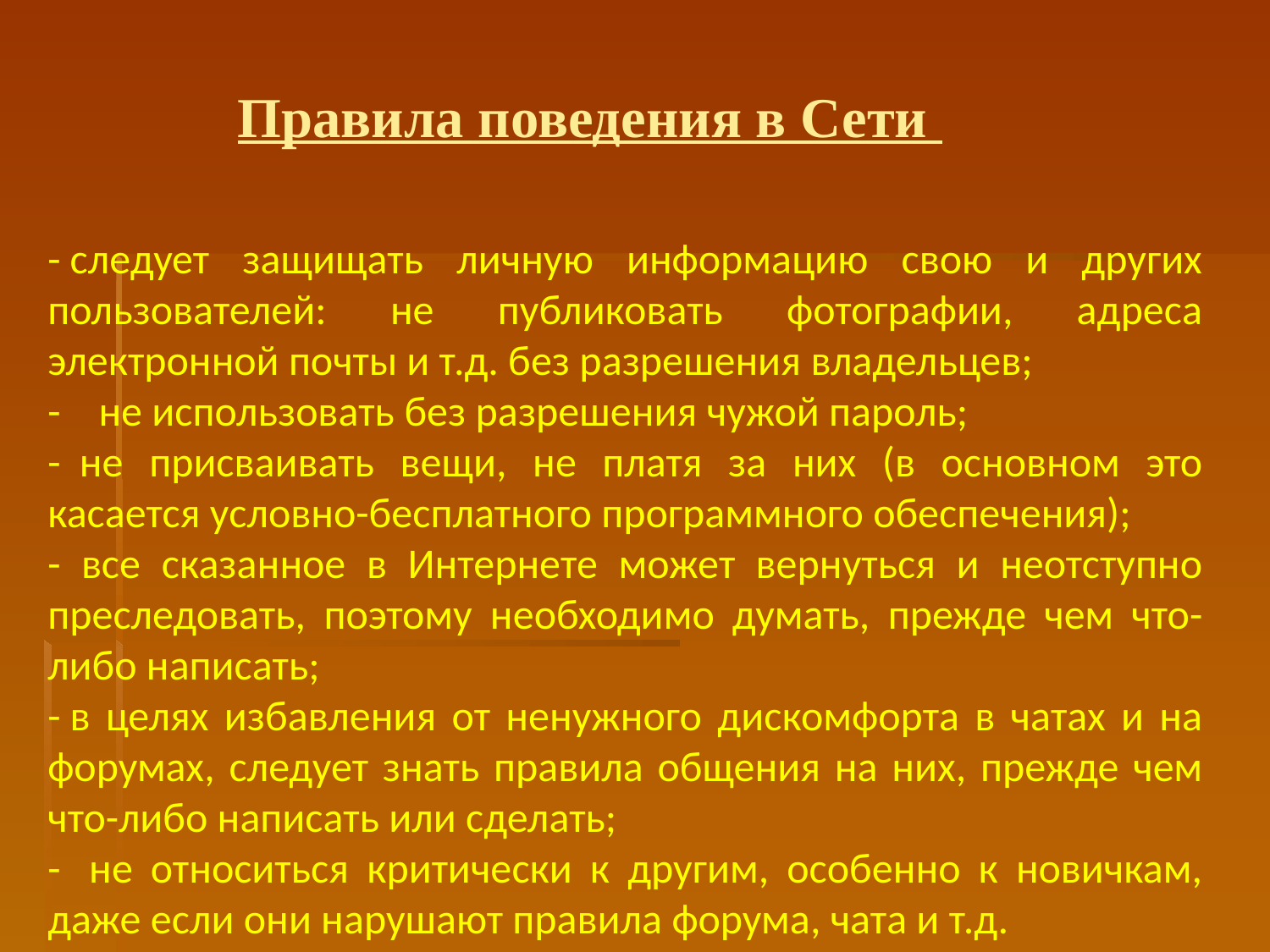

# Правила поведения в Сети
- следует защищать личную информацию свою и других пользователей: не публиковать фотографии, адреса электронной почты и т.д. без разрешения владельцев;
-    не использовать без разрешения чужой пароль;
-  не присваивать вещи, не платя за них (в основном это касается условно-бесплатного программного обеспечения);
- все сказанное в Интернете может вернуться и неотступно преследовать, поэтому необходимо думать, прежде чем что-либо написать;
- в целях избавления от ненужного дискомфорта в чатах и на форумах, следует знать правила общения на них, прежде чем что-либо написать или сделать;
-   не относиться критически к другим, особенно к новичкам, даже если они нарушают правила форума, чата и т.д.